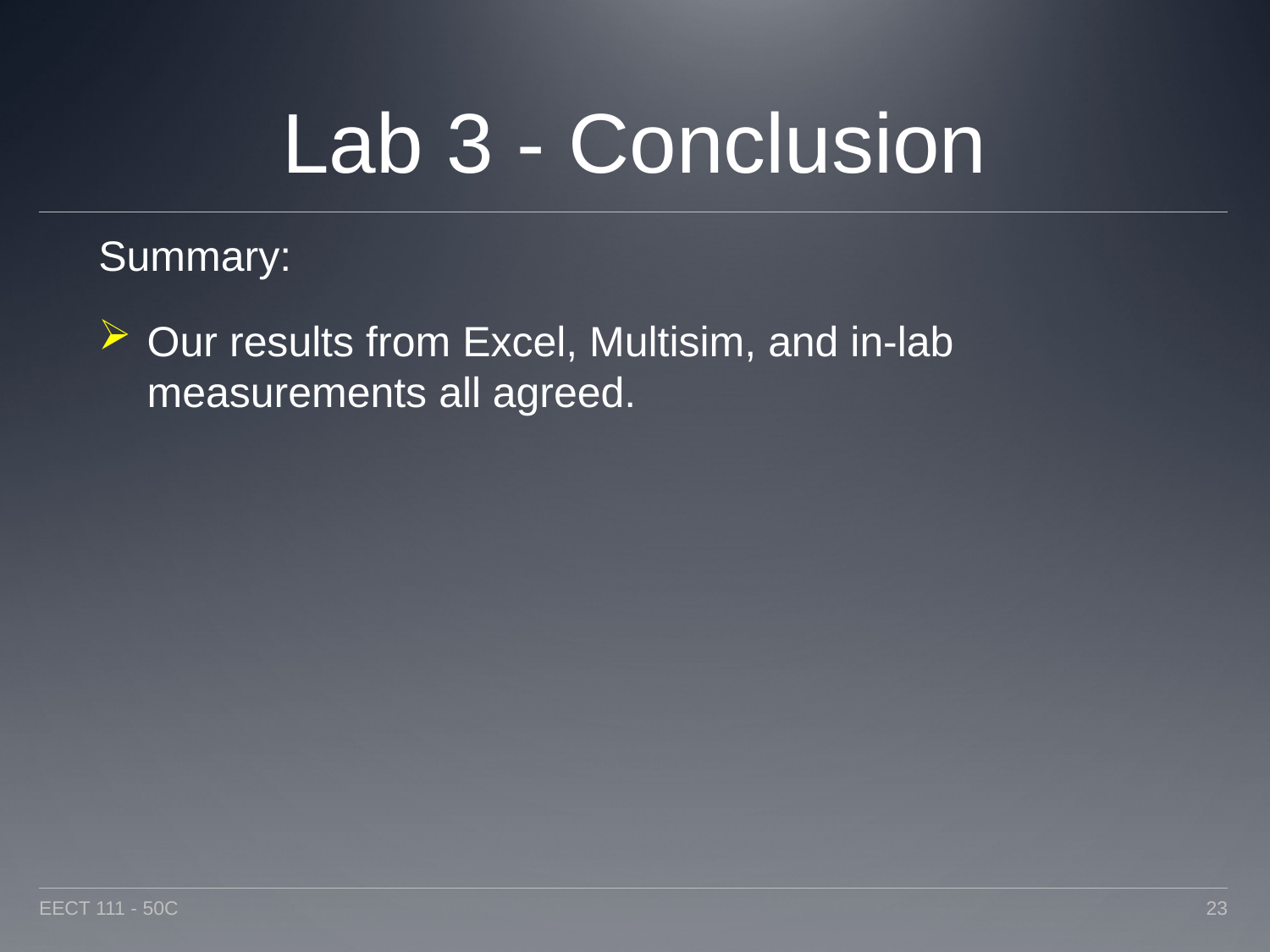

# Lab 3 - Conclusion
Summary:
Our results from Excel, Multisim, and in-lab measurements all agreed.

EECT 111 - 50C
23